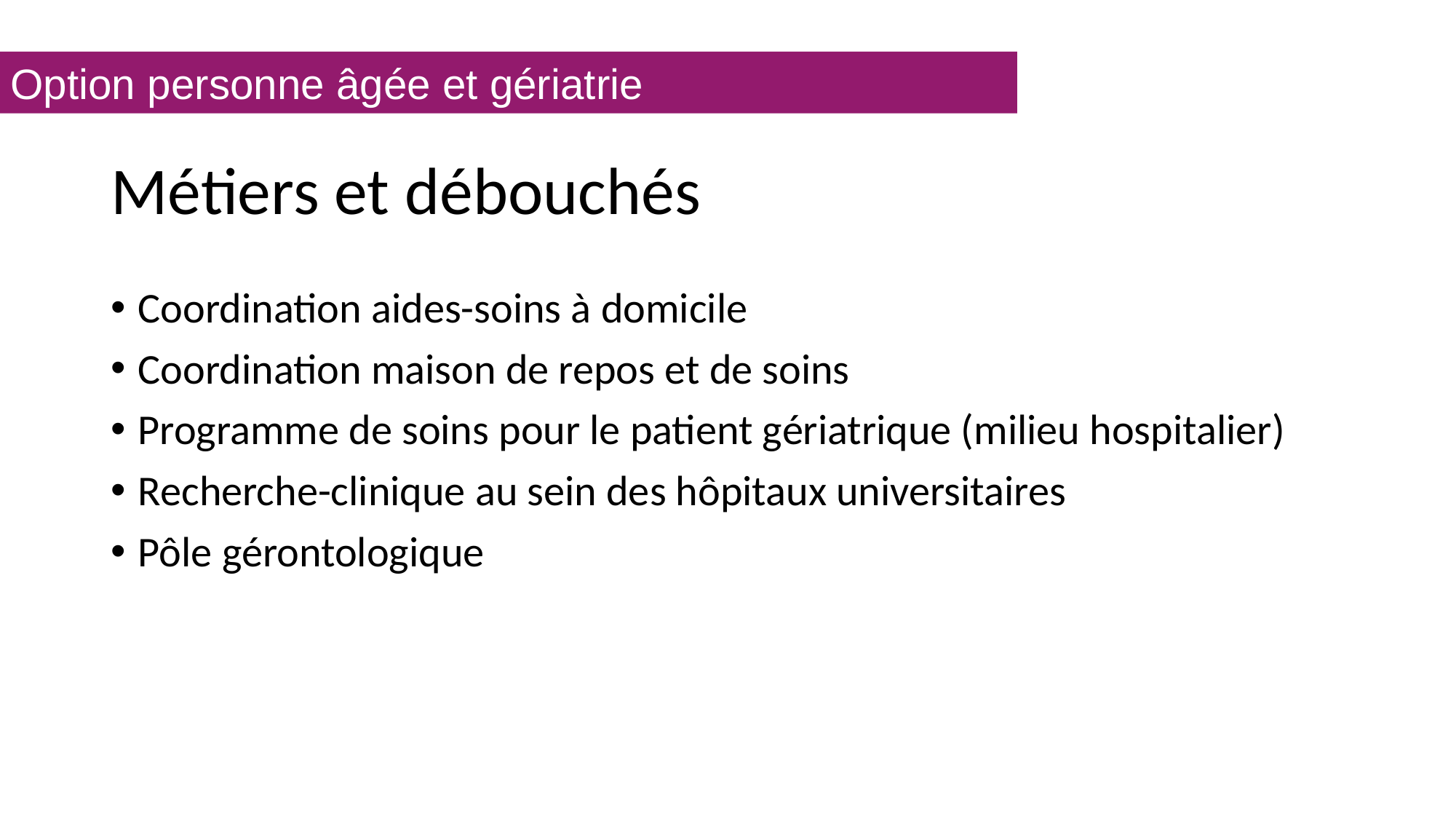

Option personne âgée et gériatrie
# Métiers et débouchés
Coordination aides-soins à domicile
Coordination maison de repos et de soins
Programme de soins pour le patient gériatrique (milieu hospitalier)
Recherche-clinique au sein des hôpitaux universitaires
Pôle gérontologique